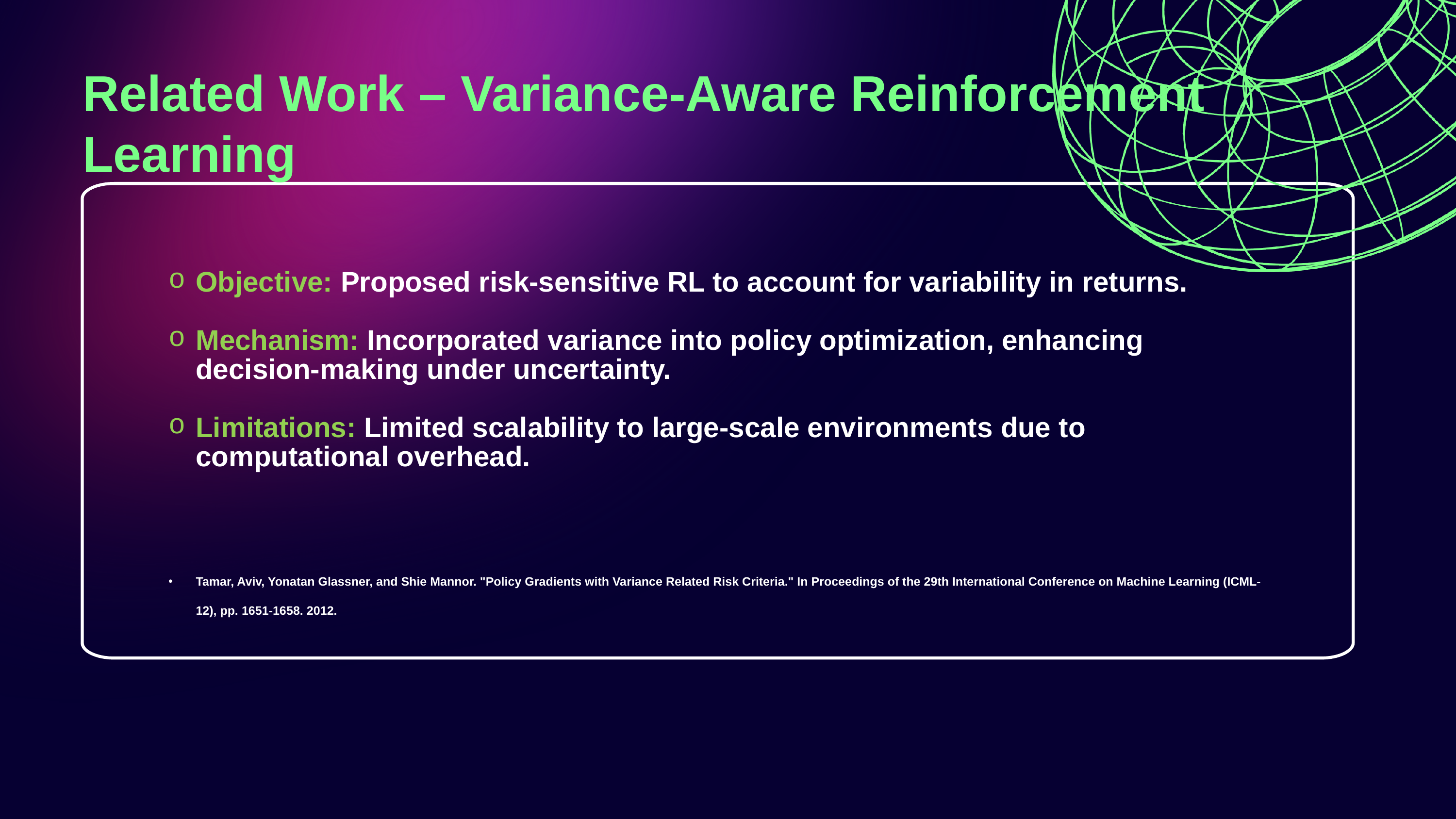

Related Work – Variance-Aware Reinforcement Learning

Objective: Proposed risk-sensitive RL to account for variability in returns.

Mechanism: Incorporated variance into policy optimization, enhancing decision-making under uncertainty.

Limitations: Limited scalability to large-scale environments due to computational overhead.

Tamar, Aviv, Yonatan Glassner, and Shie Mannor. "Policy Gradients with Variance Related Risk Criteria." In Proceedings of the 29th International Conference on Machine Learning (ICML-12), pp. 1651-1658. 2012.